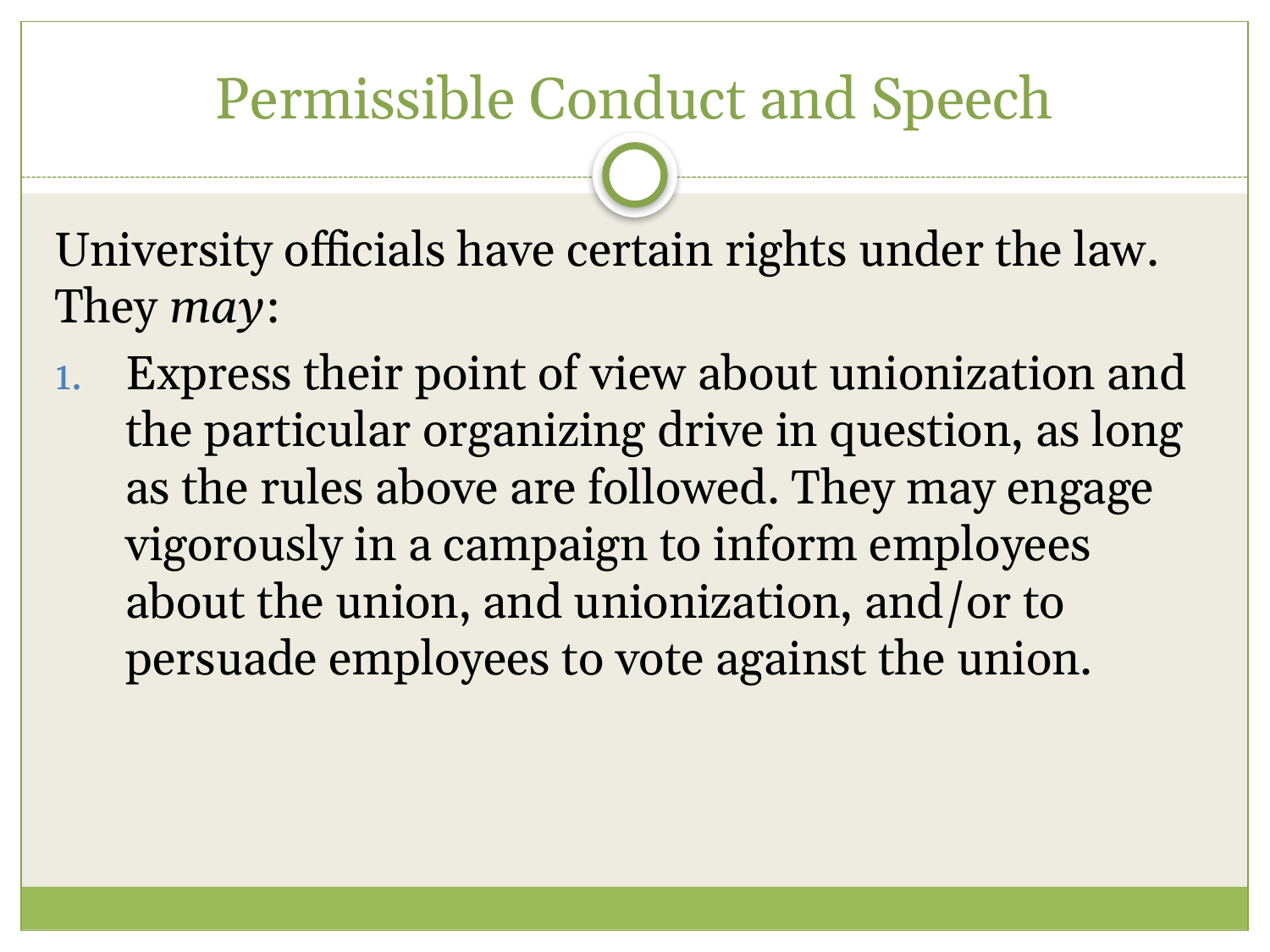

# Permissible Conduct and Speech
University officials have certain rights under the law. They may:
Express their point of view about unionization and the particular organizing drive in question, as long as the rules above are followed. They may engage vigorously in a campaign to inform employees about the union, and unionization, and/or to persuade employees to vote against the union.